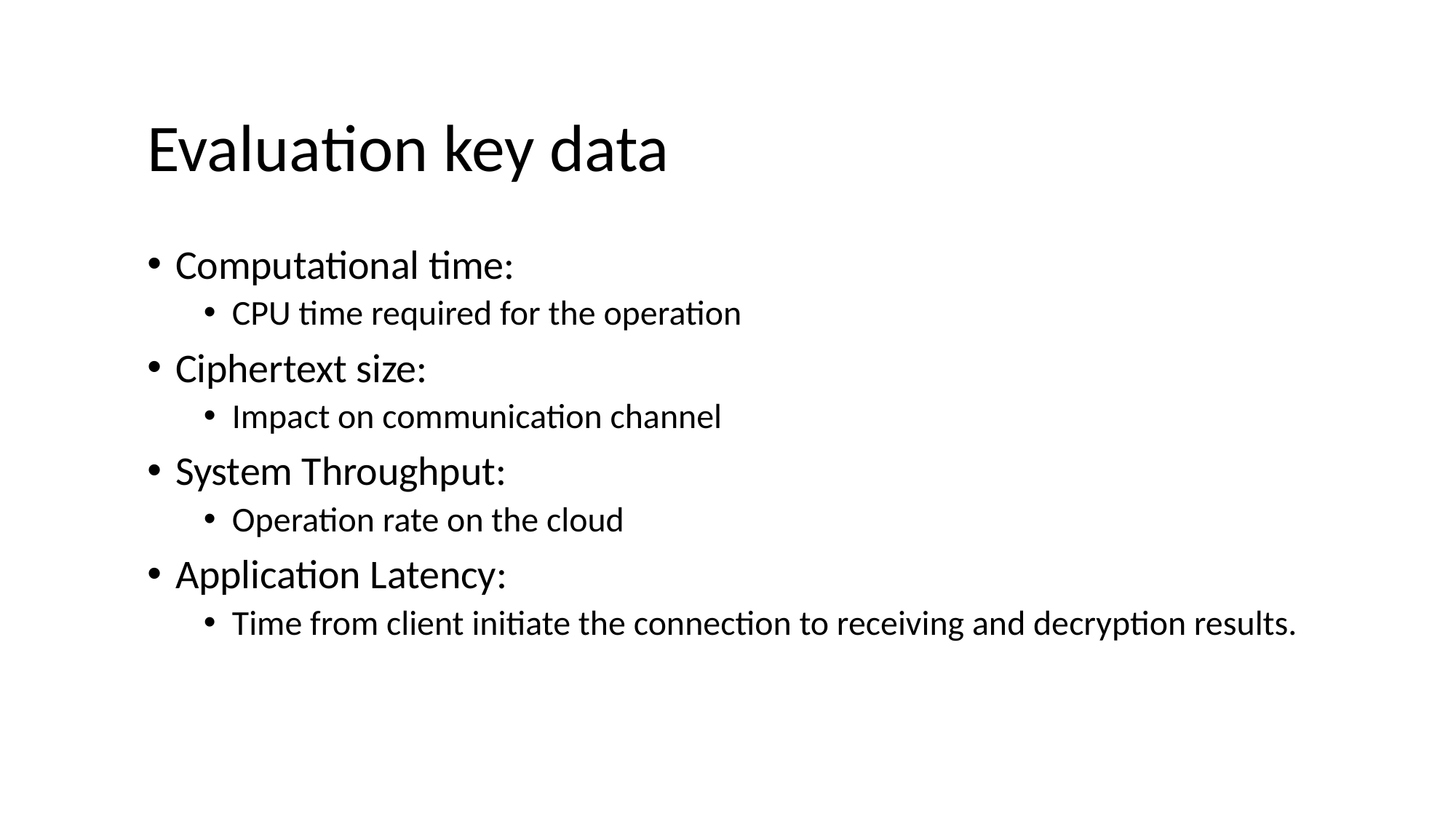

# Evaluation key data
Computational time:
CPU time required for the operation
Ciphertext size:
Impact on communication channel
System Throughput:
Operation rate on the cloud
Application Latency:
Time from client initiate the connection to receiving and decryption results.